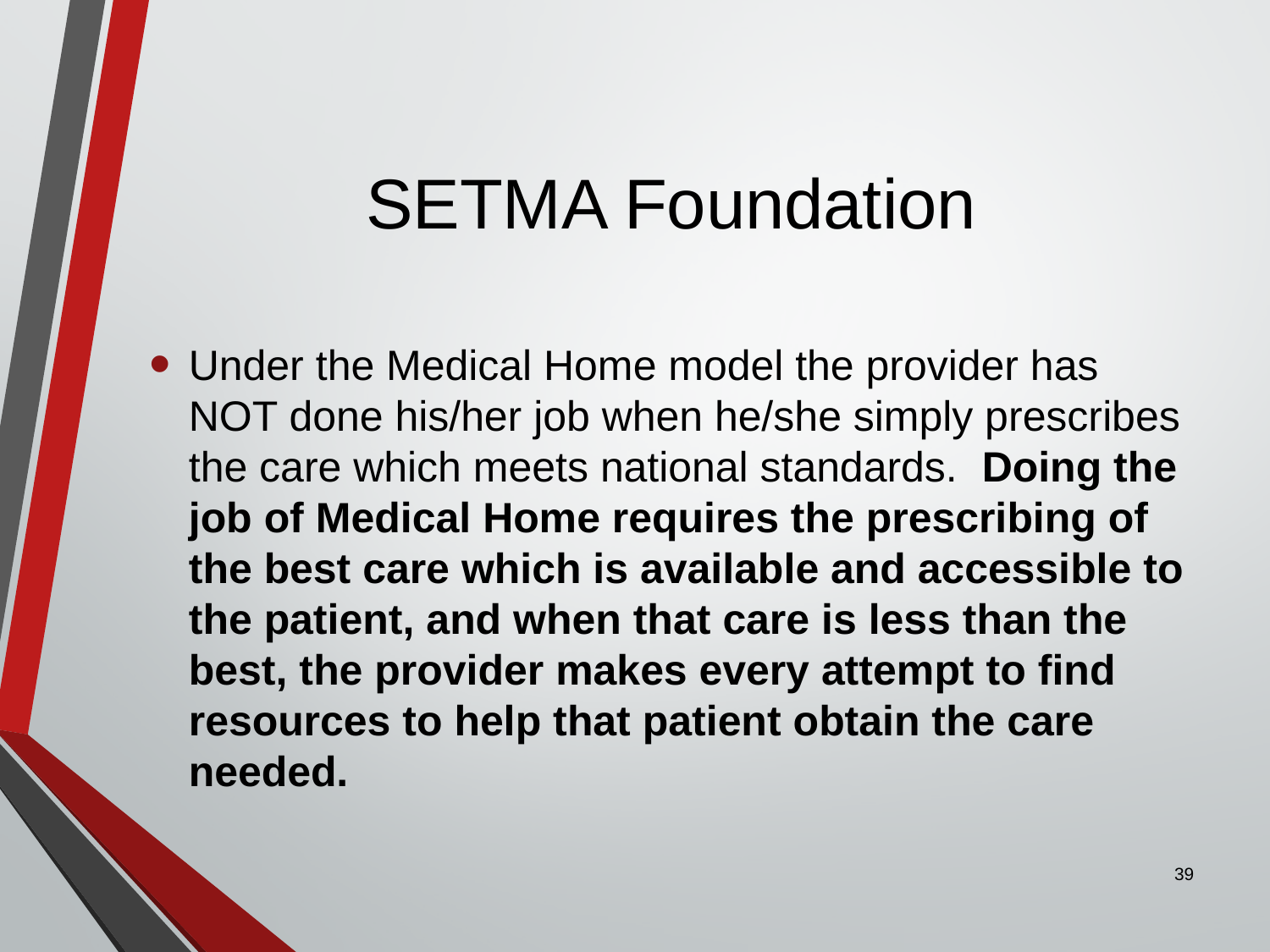

# SETMA Foundation
Under the Medical Home model the provider has NOT done his/her job when he/she simply prescribes the care which meets national standards.  Doing the job of Medical Home requires the prescribing of the best care which is available and accessible to the patient, and when that care is less than the best, the provider makes every attempt to find resources to help that patient obtain the care needed.

39